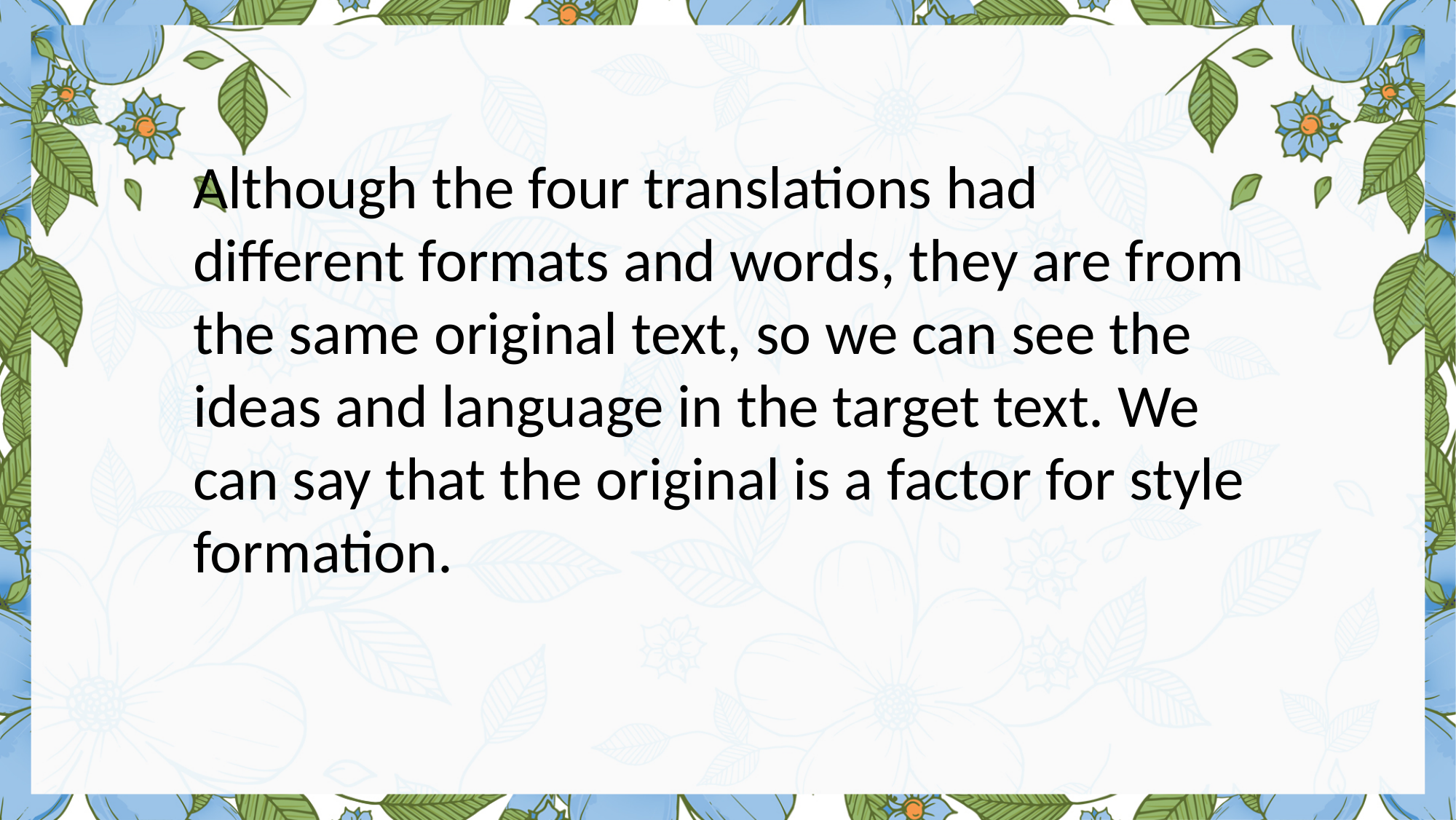

Although the four translations had different formats and words, they are from the same original text, so we can see the ideas and language in the target text. We can say that the original is a factor for style formation.
13